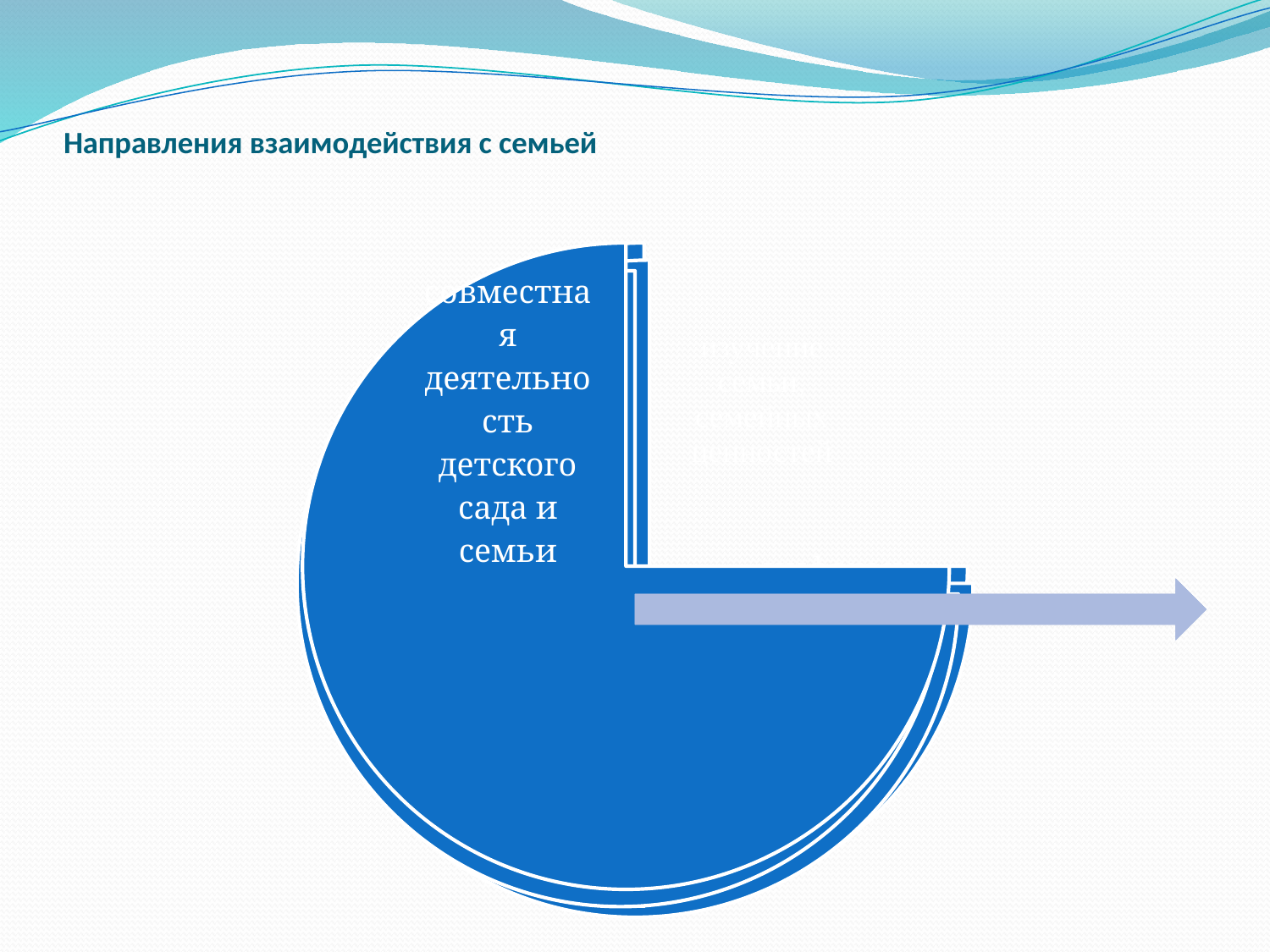

# Направления взаимодействия с семьей
консультирование родителей